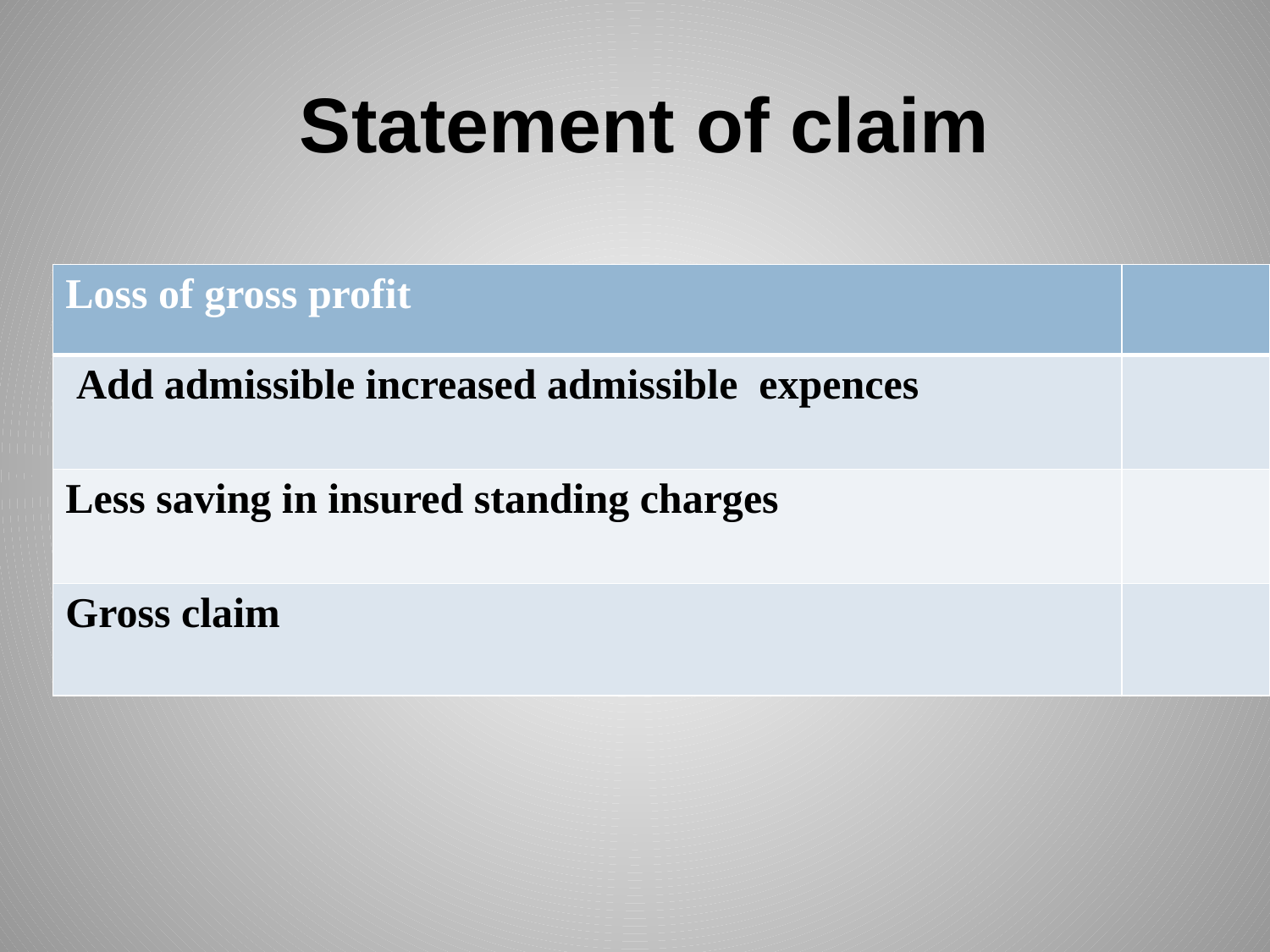

# Statement of claim
| Loss of gross profit |  |
| --- | --- |
| Add admissible increased admissible expences |  |
| Less saving in insured standing charges |  |
| Gross claim |  |